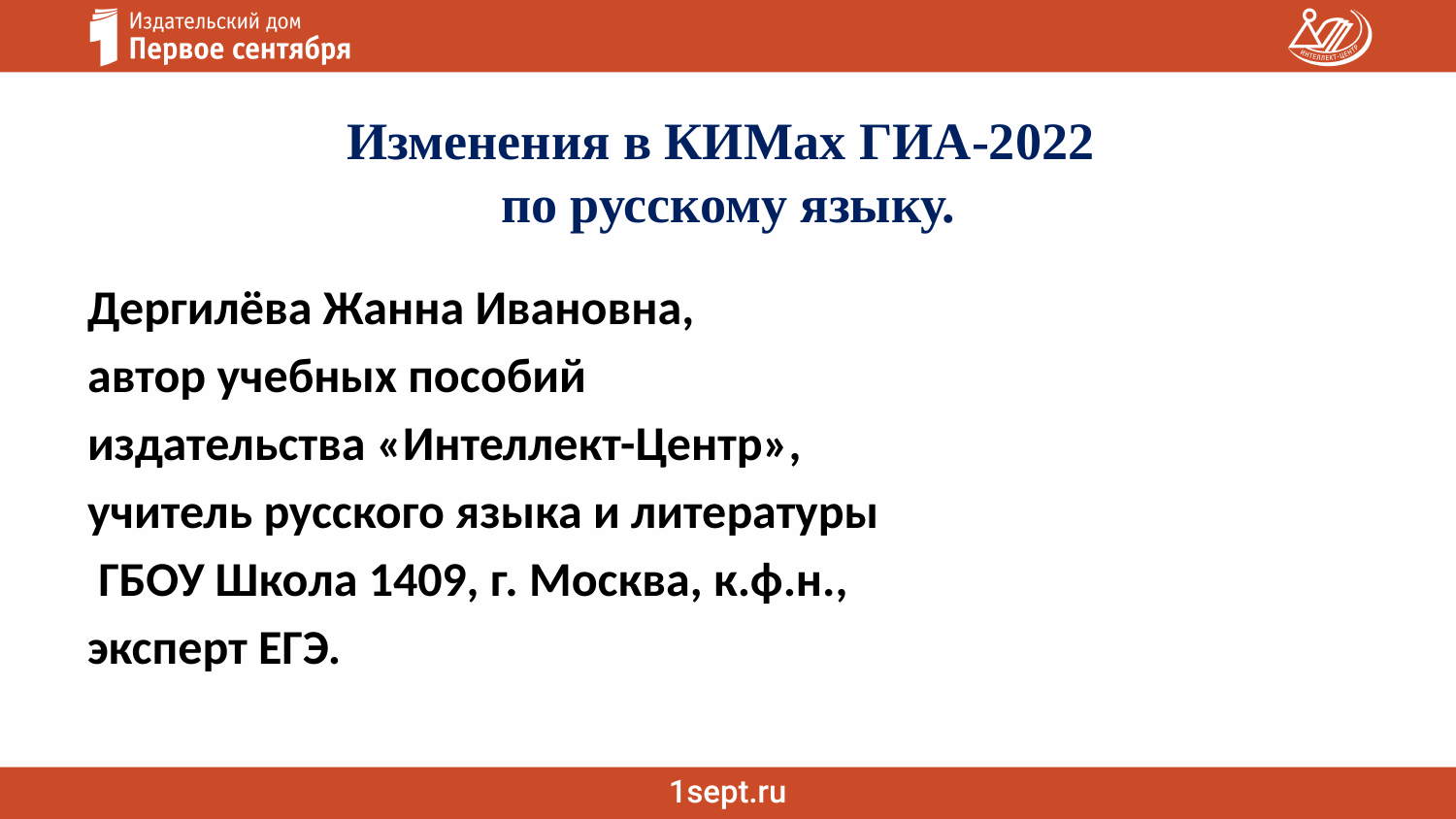

# Изменения в КИМах ГИА-2022 по русскому языку.

Дергилёва Жанна Ивановна,
автор учебных пособий
издательства «Интеллект-Центр»,
учитель русского языка и литературы
 ГБОУ Школа 1409, г. Москва, к.ф.н.,
эксперт ЕГЭ.